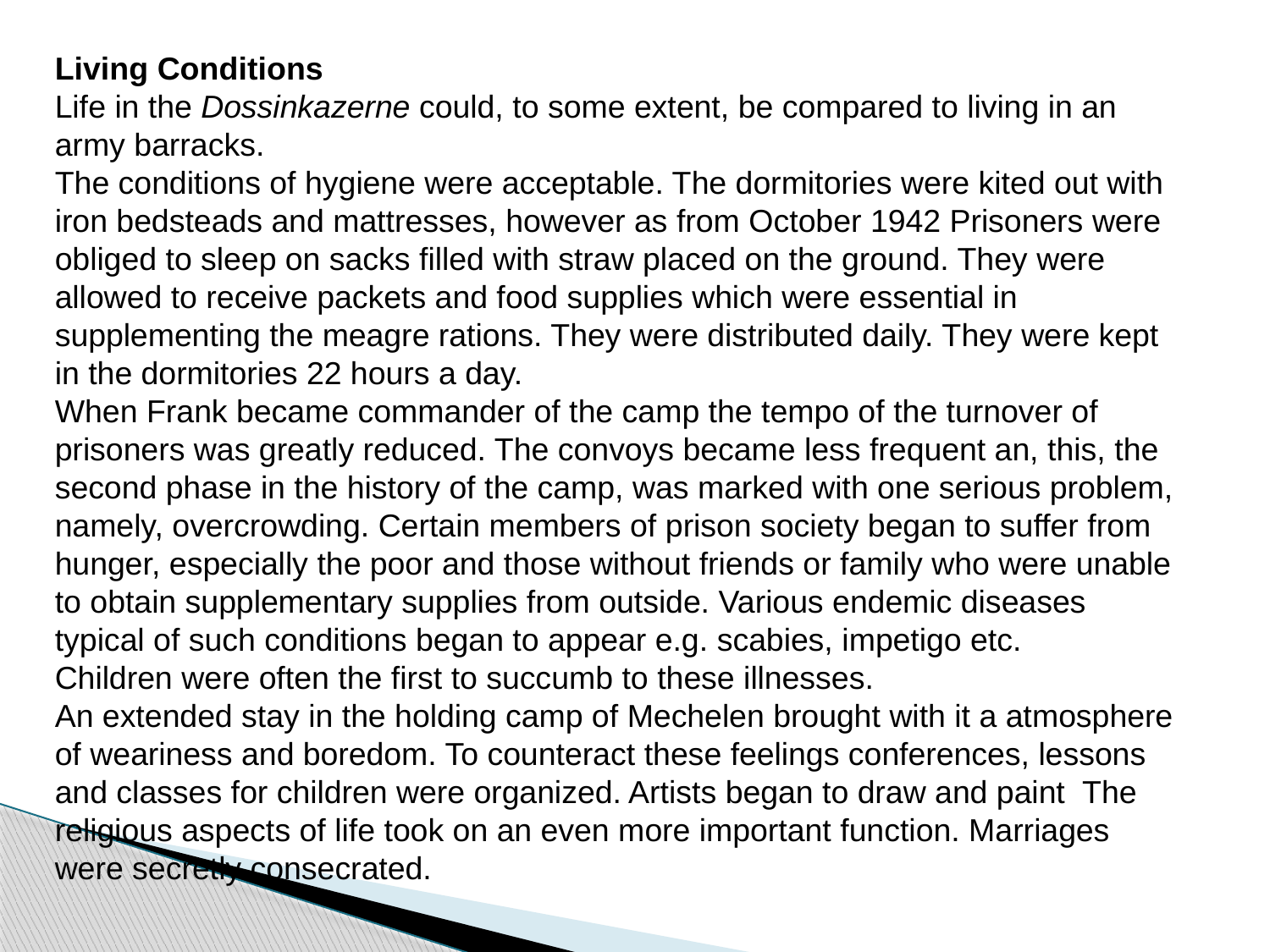

Living Conditions
Life in the Dossinkazerne could, to some extent, be compared to living in an army barracks.
The conditions of hygiene were acceptable. The dormitories were kited out with iron bedsteads and mattresses, however as from October 1942 Prisoners were obliged to sleep on sacks filled with straw placed on the ground. They were allowed to receive packets and food supplies which were essential in supplementing the meagre rations. They were distributed daily. They were kept in the dormitories 22 hours a day.
When Frank became commander of the camp the tempo of the turnover of prisoners was greatly reduced. The convoys became less frequent an, this, the second phase in the history of the camp, was marked with one serious problem, namely, overcrowding. Certain members of prison society began to suffer from hunger, especially the poor and those without friends or family who were unable to obtain supplementary supplies from outside. Various endemic diseases typical of such conditions began to appear e.g. scabies, impetigo etc.
Children were often the first to succumb to these illnesses.
An extended stay in the holding camp of Mechelen brought with it a atmosphere of weariness and boredom. To counteract these feelings conferences, lessons and classes for children were organized. Artists began to draw and paint  The religious aspects of life took on an even more important function. Marriages were secretly consecrated.